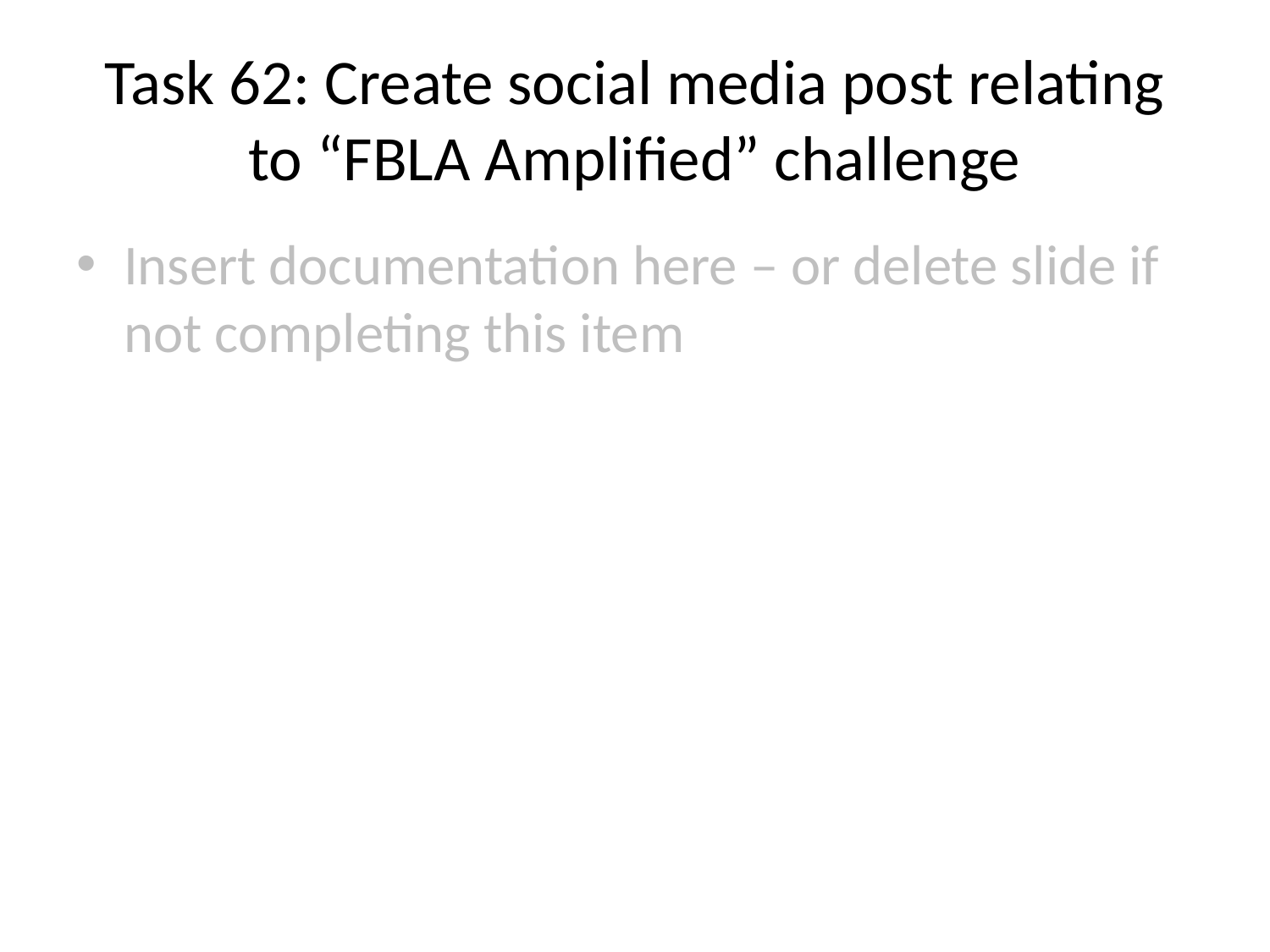

# Task 62: Create social media post relating to “FBLA Amplified” challenge
Insert documentation here – or delete slide if not completing this item